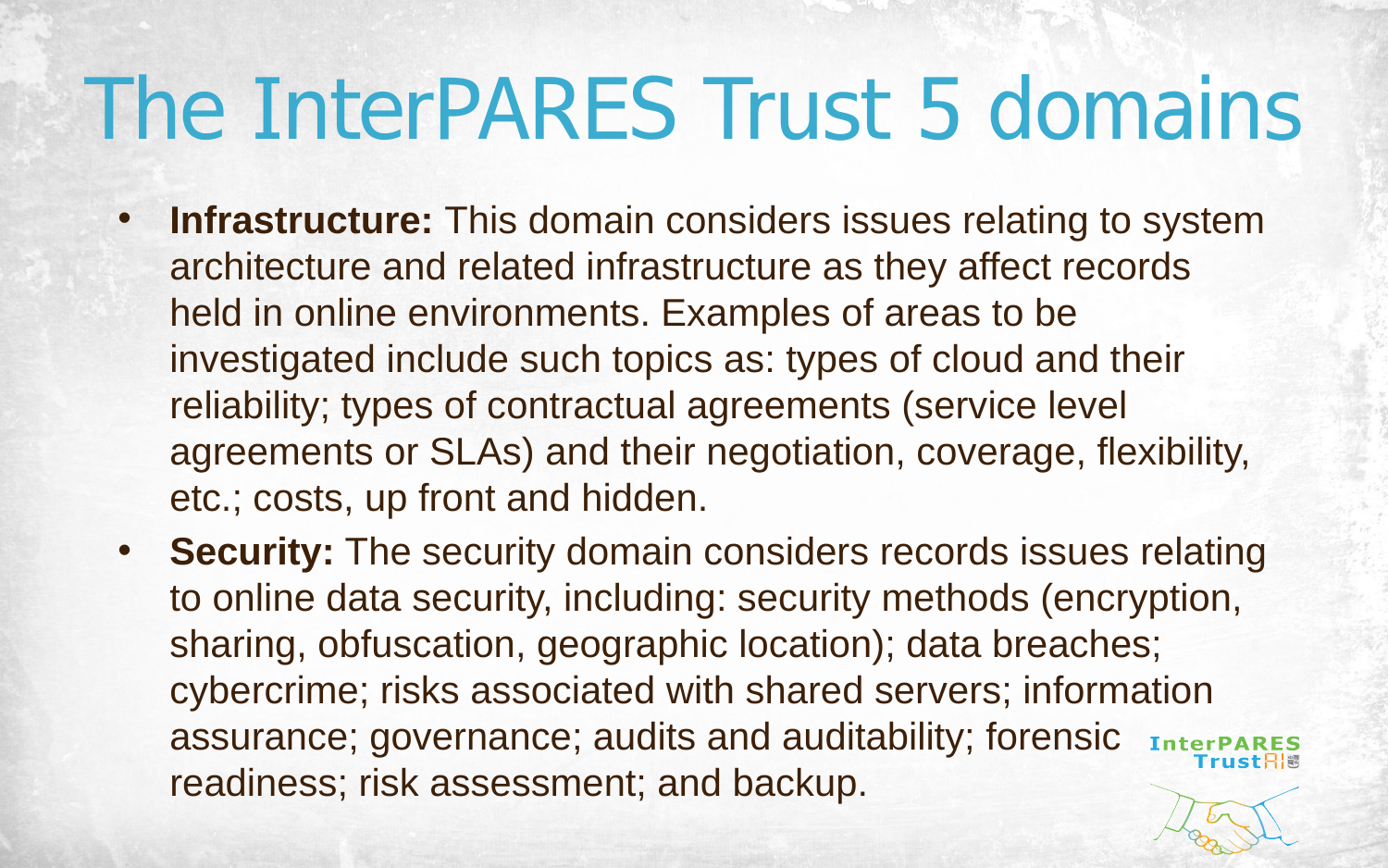

# The InterPARES Trust 5 domains
Infrastructure: This domain considers issues relating to system architecture and related infrastructure as they affect records held in online environments. Examples of areas to be investigated include such topics as: types of cloud and their reliability; types of contractual agreements (service level agreements or SLAs) and their negotiation, coverage, flexibility, etc.; costs, up front and hidden.
Security: The security domain considers records issues relating to online data security, including: security methods (encryption, sharing, obfuscation, geographic location); data breaches; cybercrime; risks associated with shared servers; information assurance; governance; audits and auditability; forensic readiness; risk assessment; and backup.